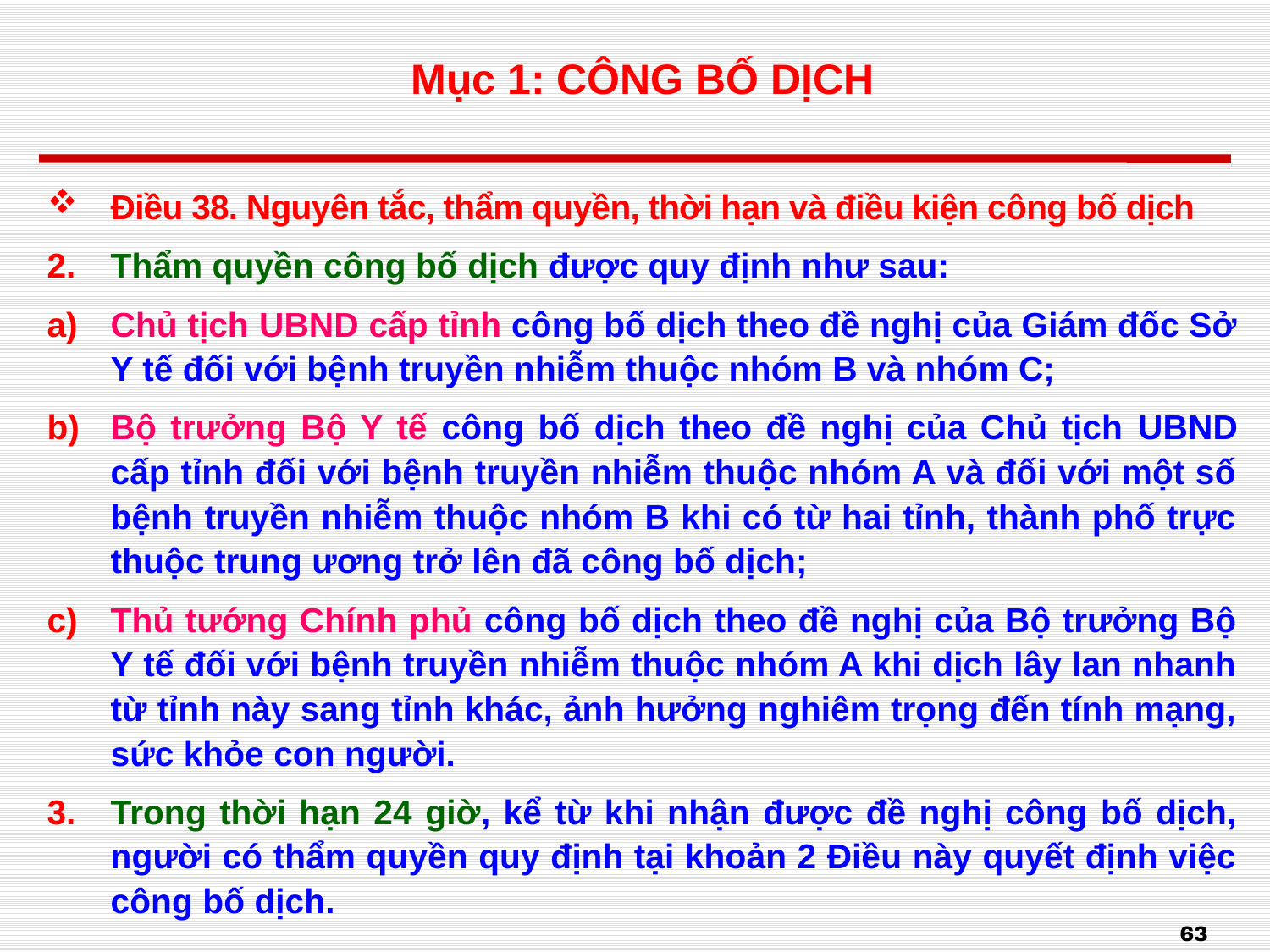

# Mục 1: CÔNG BỐ DỊCH
Điều 38. Nguyên tắc, thẩm quyền, thời hạn và điều kiện công bố dịch
Thẩm quyền công bố dịch được quy định như sau:
Chủ tịch UBND cấp tỉnh công bố dịch theo đề nghị của Giám đốc Sở Y tế đối với bệnh truyền nhiễm thuộc nhóm B và nhóm C;
Bộ trưởng Bộ Y tế công bố dịch theo đề nghị của Chủ tịch UBND cấp tỉnh đối với bệnh truyền nhiễm thuộc nhóm A và đối với một số bệnh truyền nhiễm thuộc nhóm B khi có từ hai tỉnh, thành phố trực thuộc trung ương trở lên đã công bố dịch;
Thủ tướng Chính phủ công bố dịch theo đề nghị của Bộ trưởng Bộ Y tế đối với bệnh truyền nhiễm thuộc nhóm A khi dịch lây lan nhanh từ tỉnh này sang tỉnh khác, ảnh hưởng nghiêm trọng đến tính mạng, sức khỏe con người.
Trong thời hạn 24 giờ, kể từ khi nhận được đề nghị công bố dịch, người có thẩm quyền quy định tại khoản 2 Điều này quyết định việc công bố dịch.